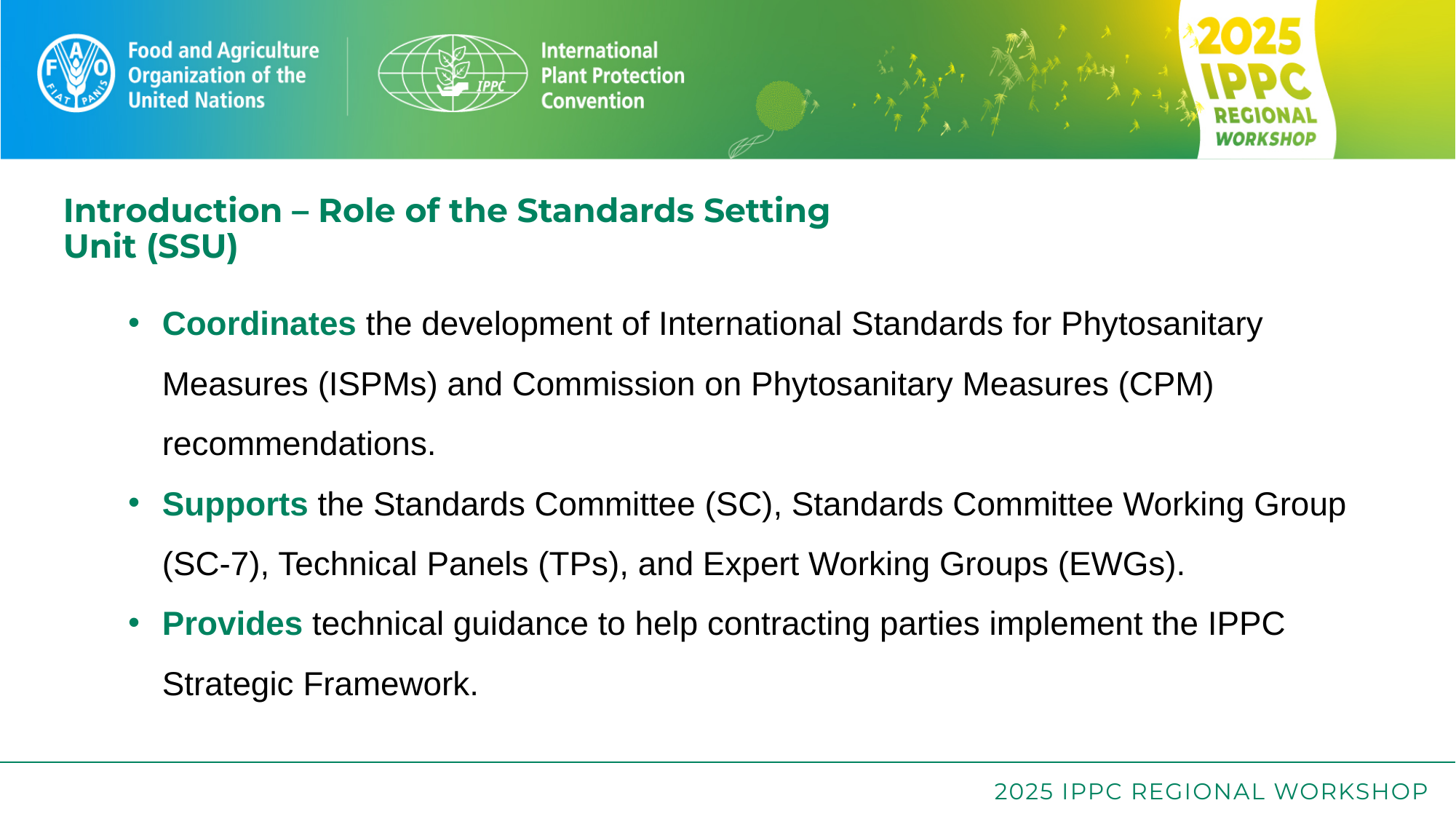

# Introduction – Role of the Standards Setting Unit (SSU)
Coordinates the development of International Standards for Phytosanitary Measures (ISPMs) and Commission on Phytosanitary Measures (CPM) recommendations.
Supports the Standards Committee (SC), Standards Committee Working Group (SC‑7), Technical Panels (TPs), and Expert Working Groups (EWGs).
Provides technical guidance to help contracting parties implement the IPPC Strategic Framework.